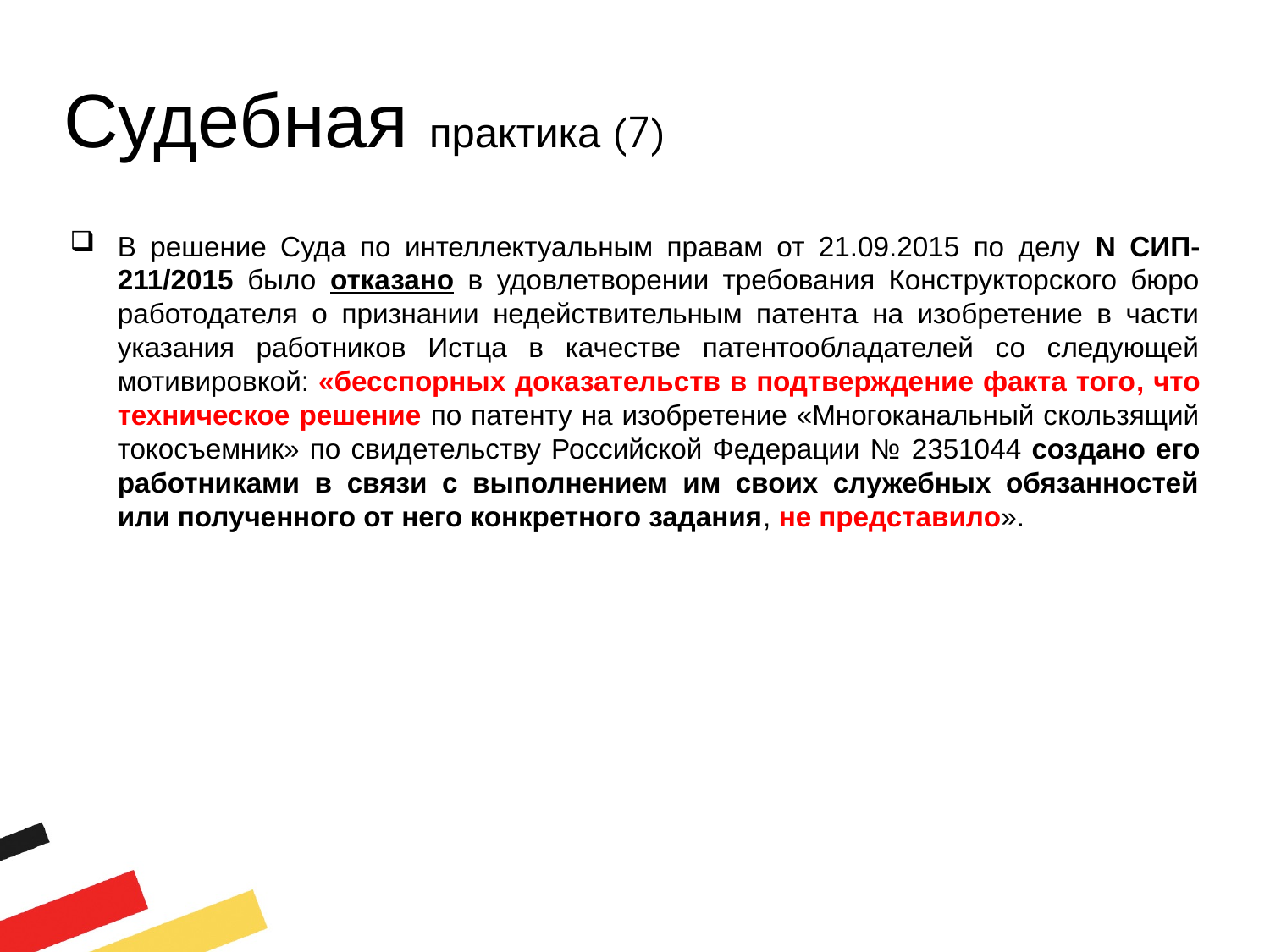

Судебная практика (7)
В решение Суда по интеллектуальным правам от 21.09.2015 по делу N СИП-211/2015 было отказано в удовлетворении требования Конструкторского бюро работодателя о признании недействительным патента на изобретение в части указания работников Истца в качестве патентообладателей со следующей мотивировкой: «бесспорных доказательств в подтверждение факта того, что техническое решение по патенту на изобретение «Многоканальный скользящий токосъемник» по свидетельству Российской Федерации № 2351044 создано его работниками в связи с выполнением им своих служебных обязанностей или полученного от него конкретного задания, не представило».